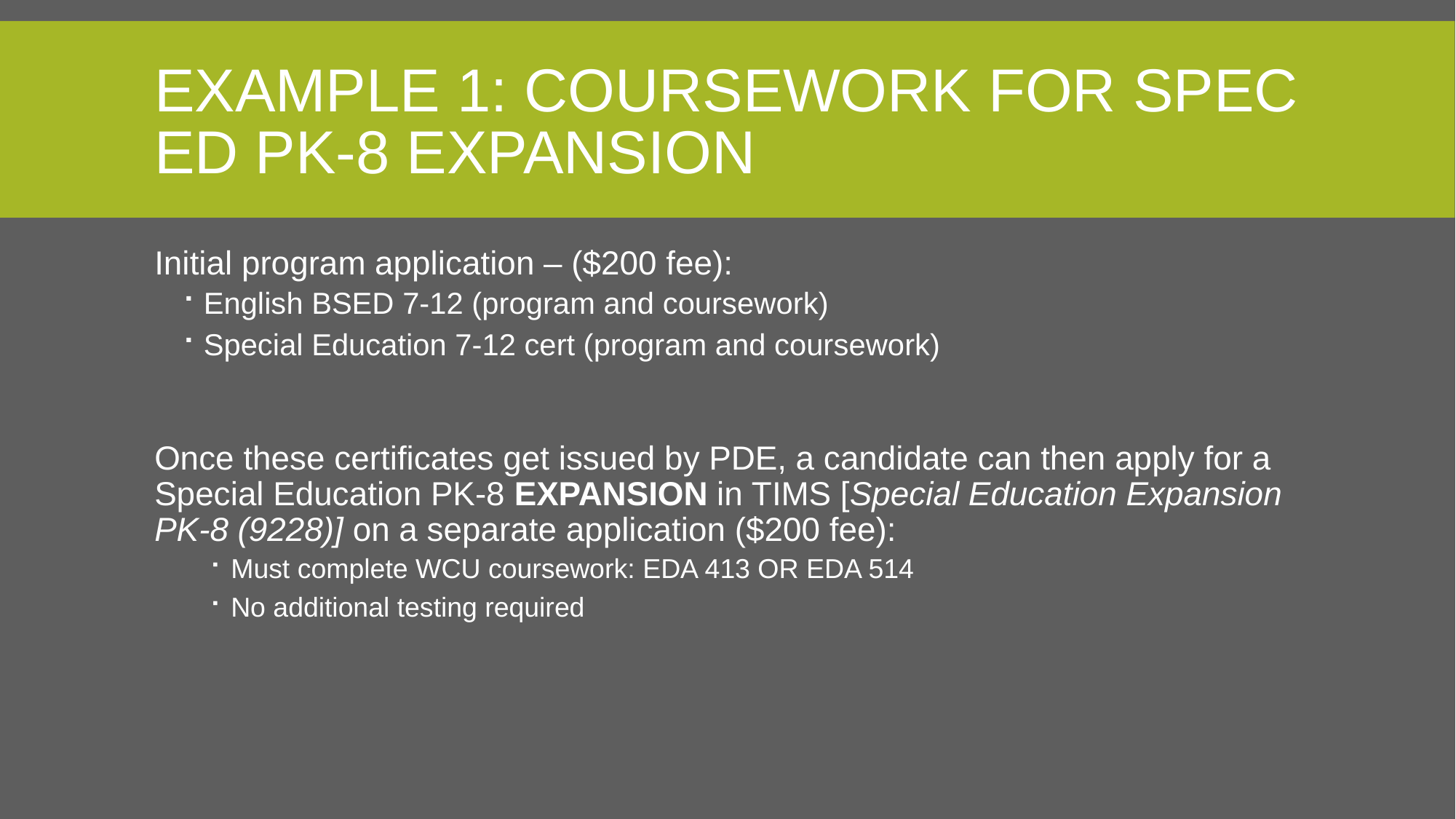

# Example 1: cOURSEWORK for Spec ED PK-8 EXPANSION
Initial program application – ($200 fee):
English BSED 7-12 (program and coursework)
Special Education 7-12 cert (program and coursework)

Once these certificates get issued by PDE, a candidate can then apply for a Special Education PK-8 EXPANSION in TIMS [Special Education Expansion PK-8 (9228)] on a separate application ($200 fee):
Must complete WCU coursework: EDA 413 OR EDA 514
No additional testing required